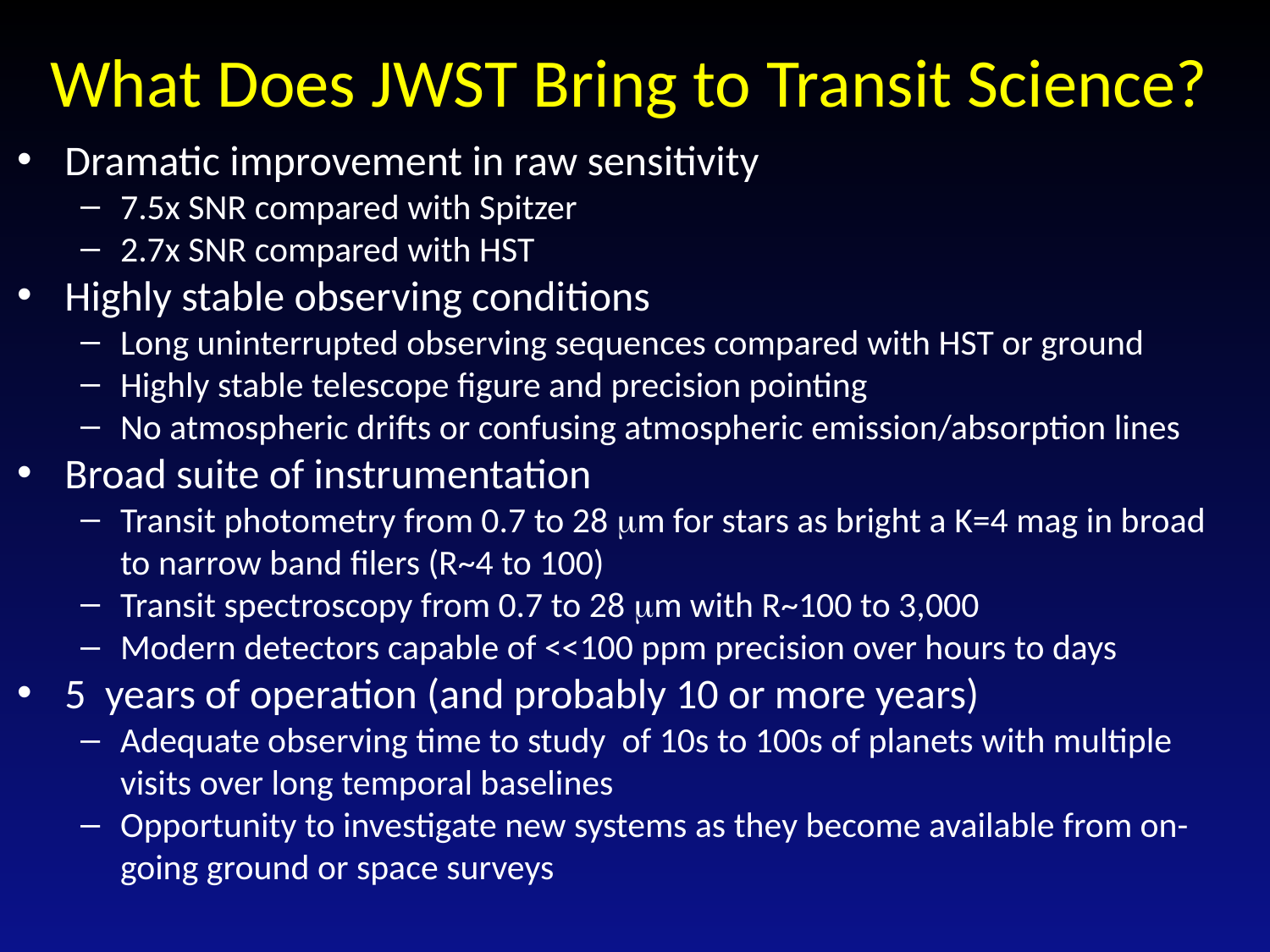

# What Does JWST Bring to Transit Science?
Dramatic improvement in raw sensitivity
7.5x SNR compared with Spitzer
2.7x SNR compared with HST
Highly stable observing conditions
Long uninterrupted observing sequences compared with HST or ground
Highly stable telescope figure and precision pointing
No atmospheric drifts or confusing atmospheric emission/absorption lines
Broad suite of instrumentation
Transit photometry from 0.7 to 28 μm for stars as bright a K=4 mag in broad to narrow band filers (R~4 to 100)
Transit spectroscopy from 0.7 to 28 μm with R~100 to 3,000
Modern detectors capable of <<100 ppm precision over hours to days
5  years of operation (and probably 10 or more years)
Adequate observing time to study  of 10s to 100s of planets with multiple visits over long temporal baselines
Opportunity to investigate new systems as they become available from on-going ground or space surveys